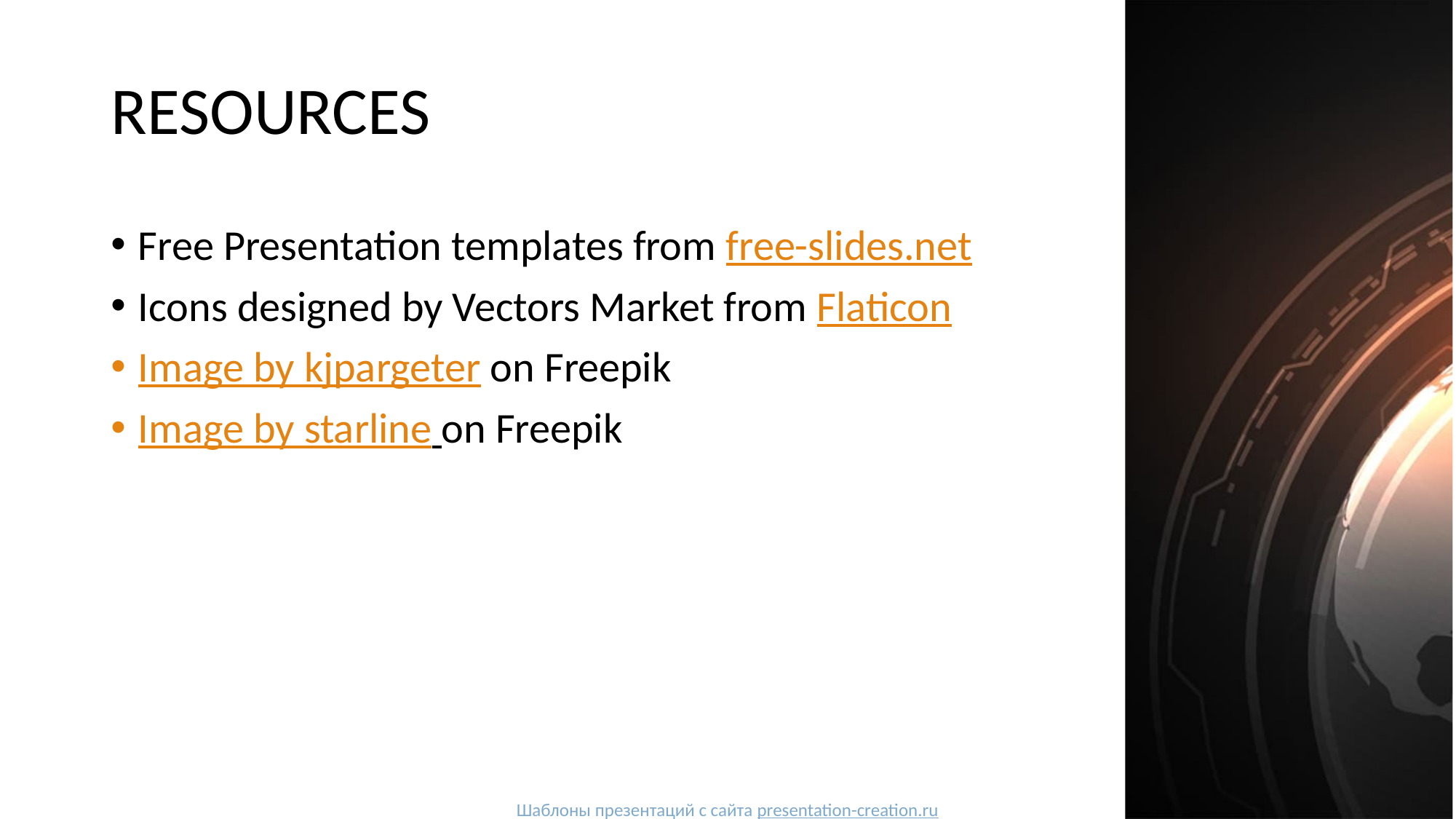

# RESOURCES
Free Presentation templates from free-slides.net
Icons designed by Vectors Market from Flaticon
Image by kjpargeter on Freepik
Image by starline on Freepik
Шаблоны презентаций с сайта presentation-creation.ru